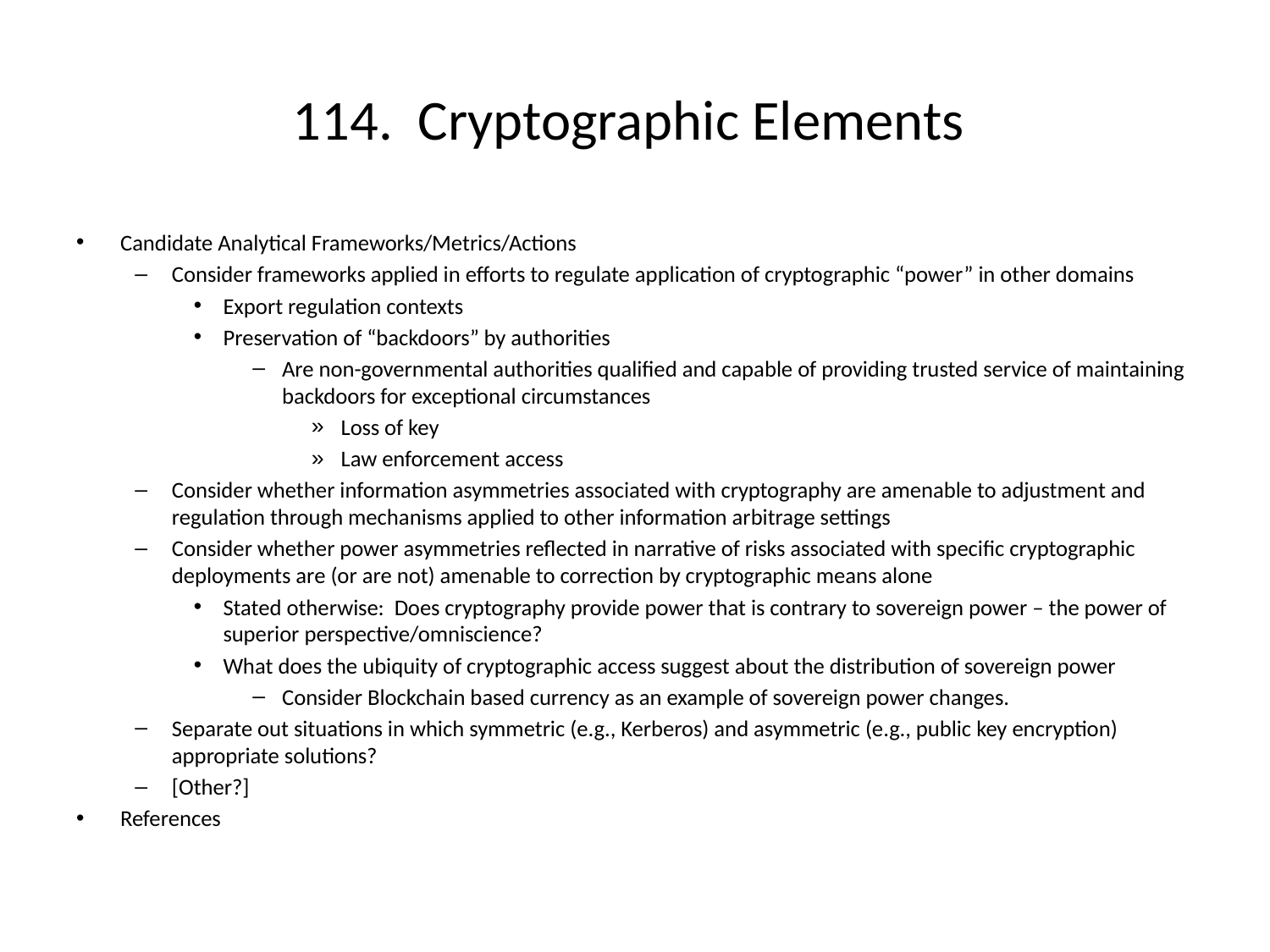

# 114.  Cryptographic Elements
Candidate Analytical Frameworks/Metrics/Actions
Consider frameworks applied in efforts to regulate application of cryptographic “power” in other domains
Export regulation contexts
Preservation of “backdoors” by authorities
Are non-governmental authorities qualified and capable of providing trusted service of maintaining backdoors for exceptional circumstances
Loss of key
Law enforcement access
Consider whether information asymmetries associated with cryptography are amenable to adjustment and regulation through mechanisms applied to other information arbitrage settings
Consider whether power asymmetries reflected in narrative of risks associated with specific cryptographic deployments are (or are not) amenable to correction by cryptographic means alone
Stated otherwise:  Does cryptography provide power that is contrary to sovereign power – the power of superior perspective/omniscience?
What does the ubiquity of cryptographic access suggest about the distribution of sovereign power
Consider Blockchain based currency as an example of sovereign power changes.
Separate out situations in which symmetric (e.g., Kerberos) and asymmetric (e.g., public key encryption) appropriate solutions?
[Other?]
References